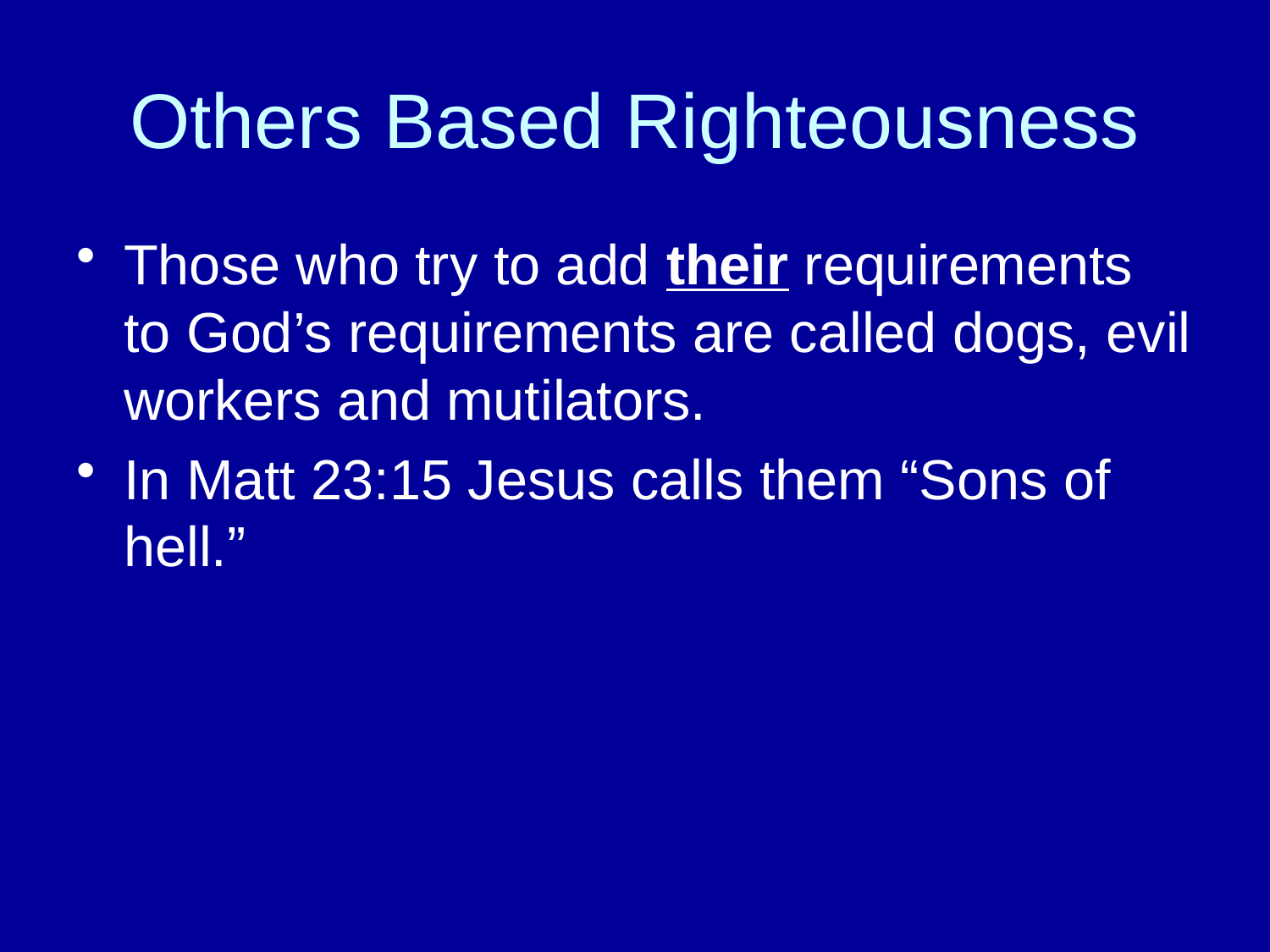

# Others Based Righteousness
Those who try to add their requirements to God’s requirements are called dogs, evil workers and mutilators.
In Matt 23:15 Jesus calls them “Sons of hell.”